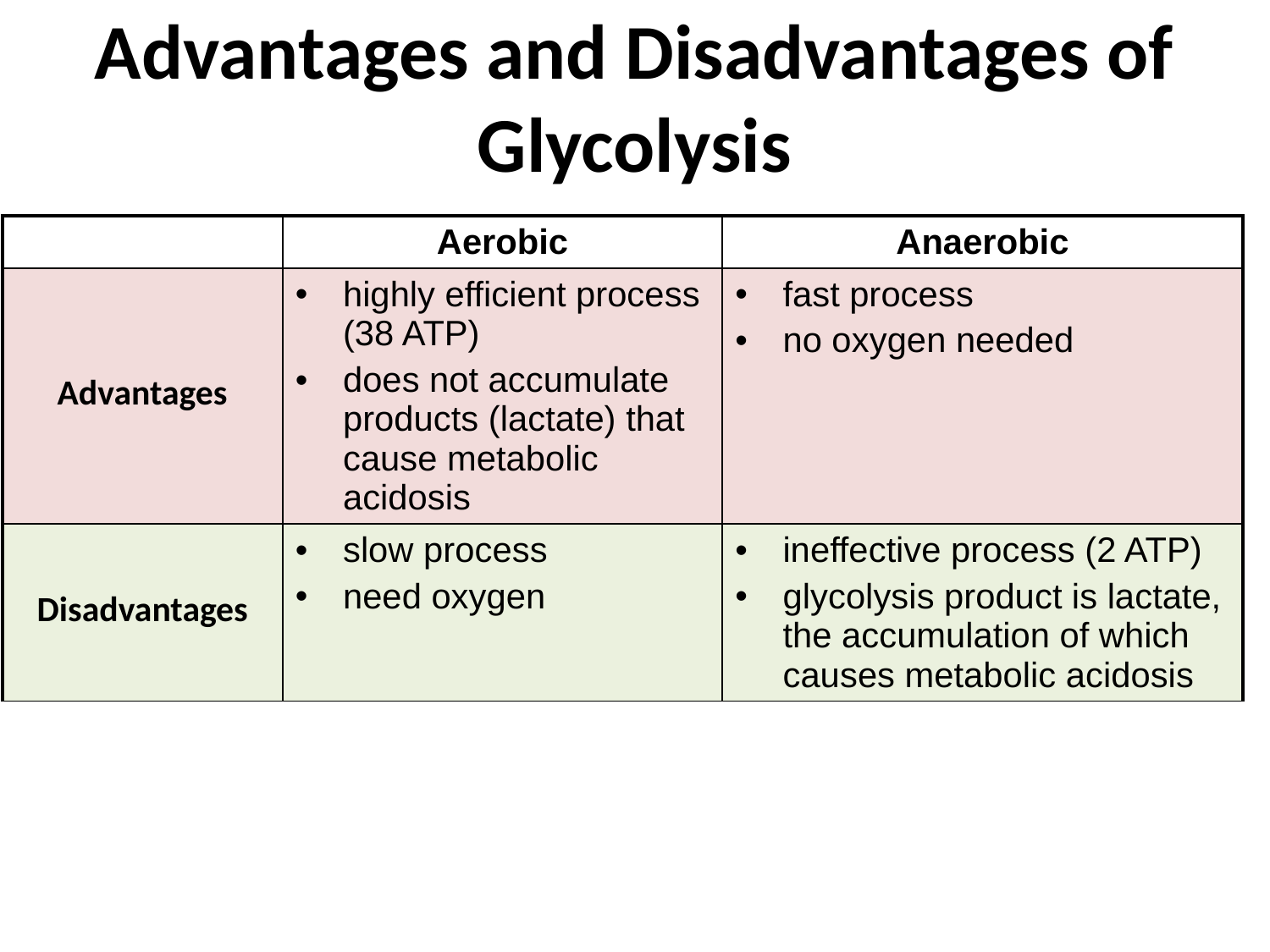

# Advantages and Disadvantages of Glycolysis
|  | Aerobic | Anaerobic |
| --- | --- | --- |
| Advantages | highly efficient process (38 ATP) does not accumulate products (lactate) that cause metabolic acidosis | fast process no oxygen needed |
| Disadvantages | slow process need oxygen | ineffective process (2 ATP) glycolysis product is lactate, the accumulation of which causes metabolic acidosis |